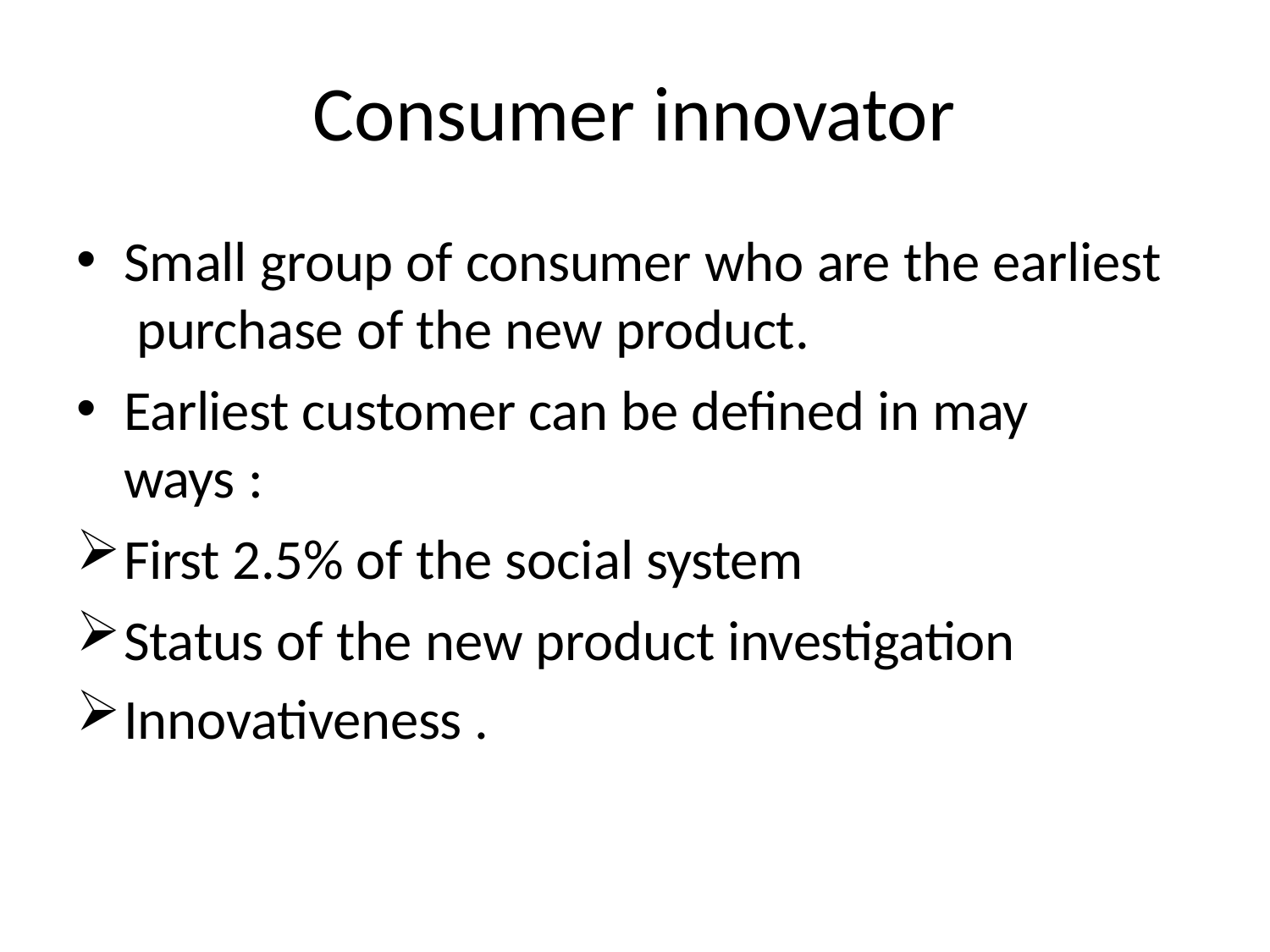

# Consumer innovator
Small group of consumer who are the earliest  purchase of the new product.
Earliest customer can be defined in may ways :
First 2.5% of the social system
Status of the new product investigation
Innovativeness .